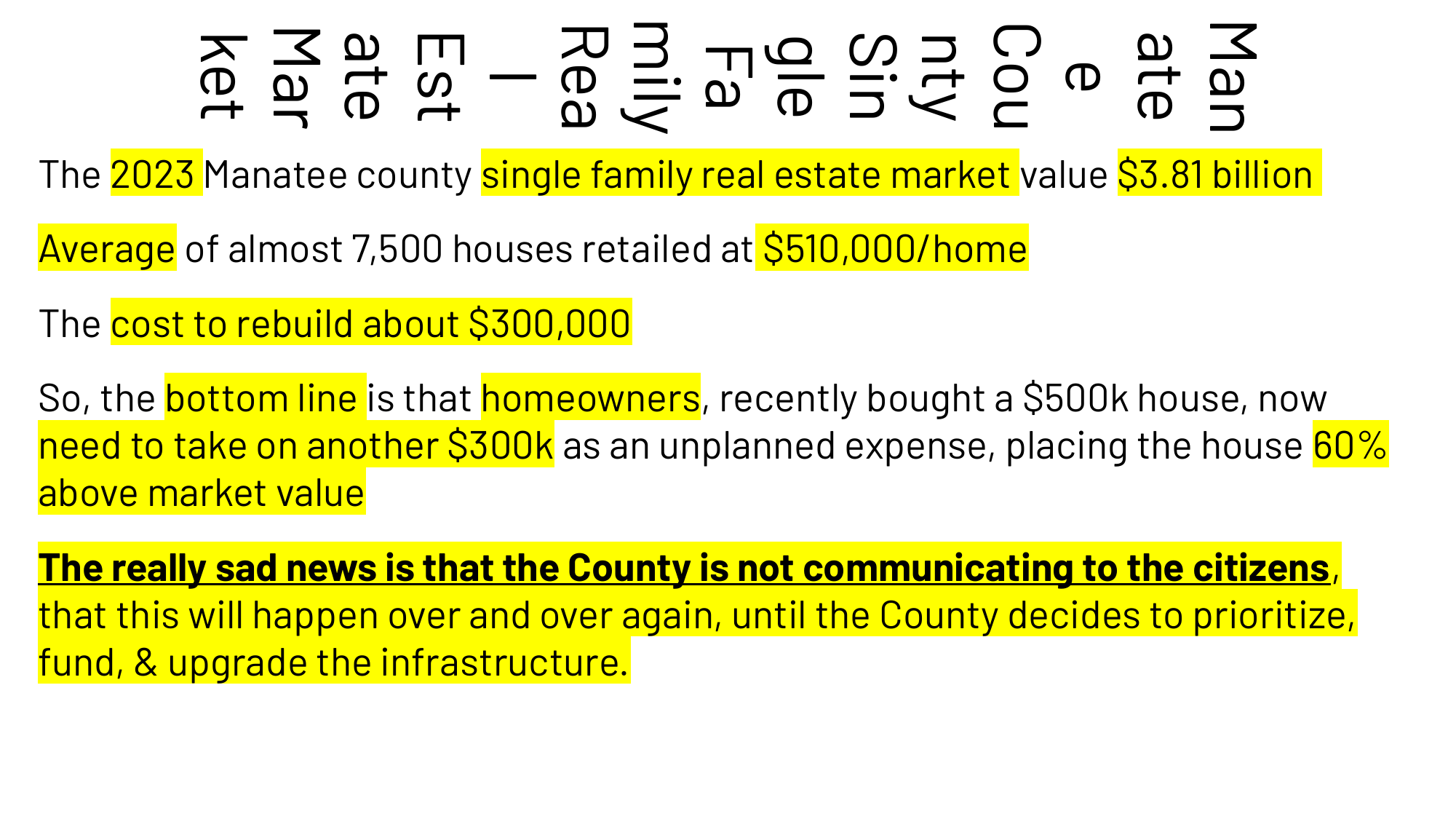

# Manatee County Single Family Real Estate Market
The 2023 Manatee county single family real estate market value $3.81 billion
Average of almost 7,500 houses retailed at $510,000/home
The cost to rebuild about $300,000
So, the bottom line is that homeowners, recently bought a $500k house, now need to take on another $300k as an unplanned expense, placing the house 60% above market value
The really sad news is that the County is not communicating to the citizens, that this will happen over and over again, until the County decides to prioritize, fund, & upgrade the infrastructure.